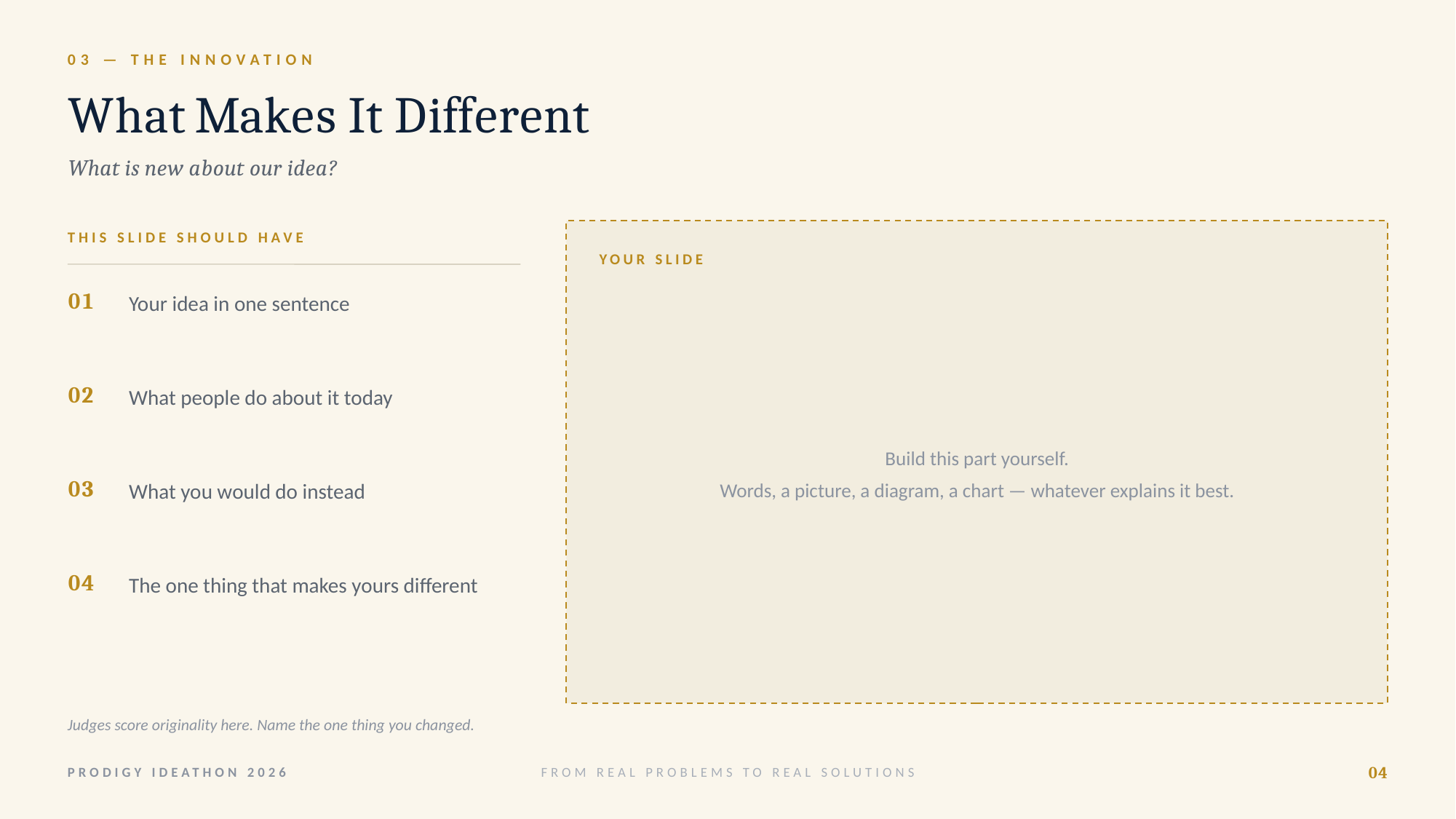

03 — THE INNOVATION
What Makes It Different
What is new about our idea?
THIS SLIDE SHOULD HAVE

YOUR SLIDE

01
Your idea in one sentence
02
What people do about it today
Build this part yourself.
Words, a picture, a diagram, a chart — whatever explains it best.
03
What you would do instead
04
The one thing that makes yours different
Judges score originality here. Name the one thing you changed.
PRODIGY IDEATHON 2026
FROM REAL PROBLEMS TO REAL SOLUTIONS
04